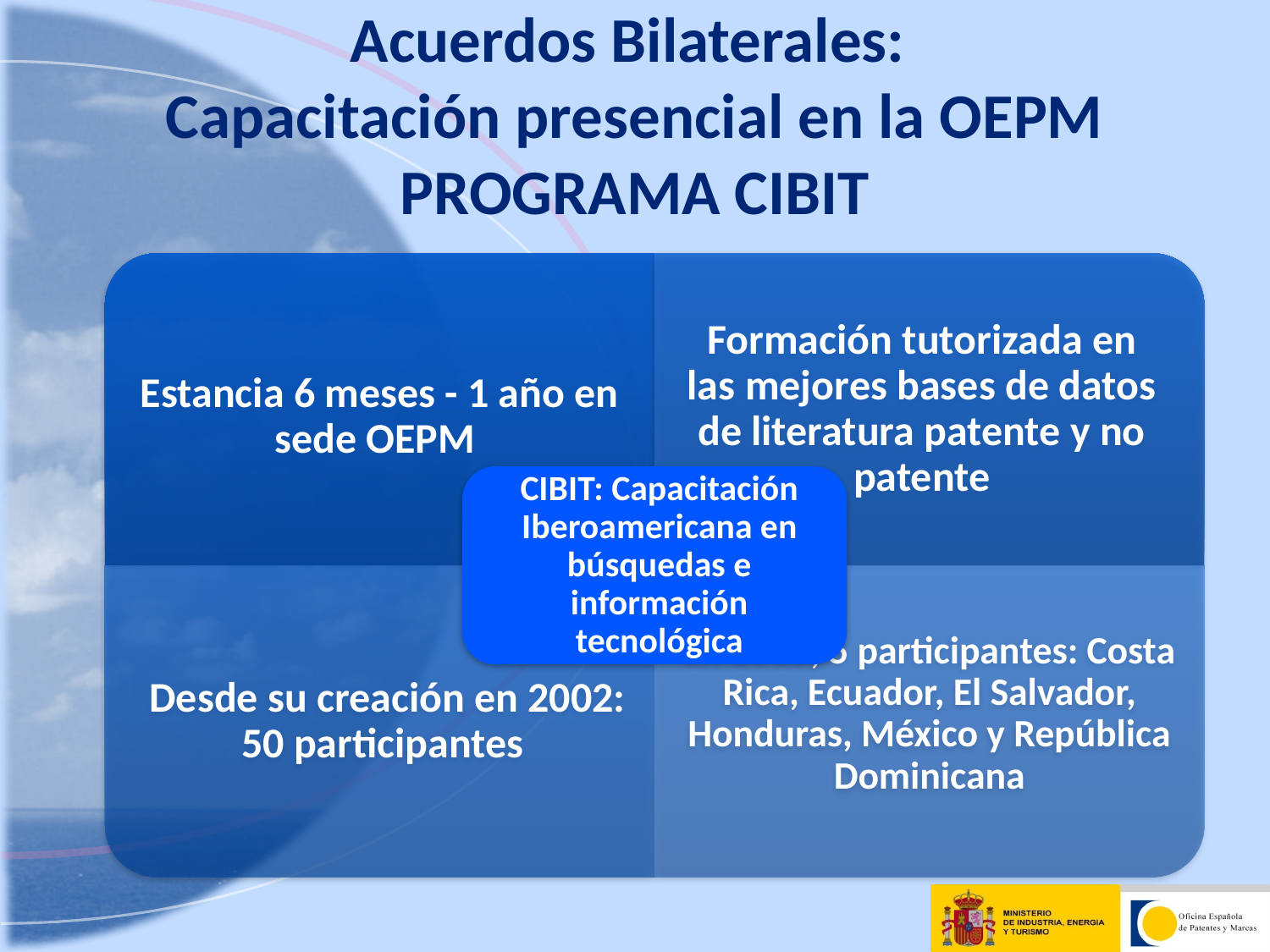

# Acuerdos Bilaterales: Capacitación presencial en la OEPM PROGRAMA CIBIT
Estancia 6 meses - 1 año en sede OEPM
Formación tutorizada en las mejores bases de datos de literatura patente y no patente
Desde su creación en 2002: 50 participantes
En 2015, 5 participantes: Costa Rica, Ecuador, El Salvador, Honduras, México y República Dominicana
CIBIT: Capacitación Iberoamericana en búsquedas e información tecnológica